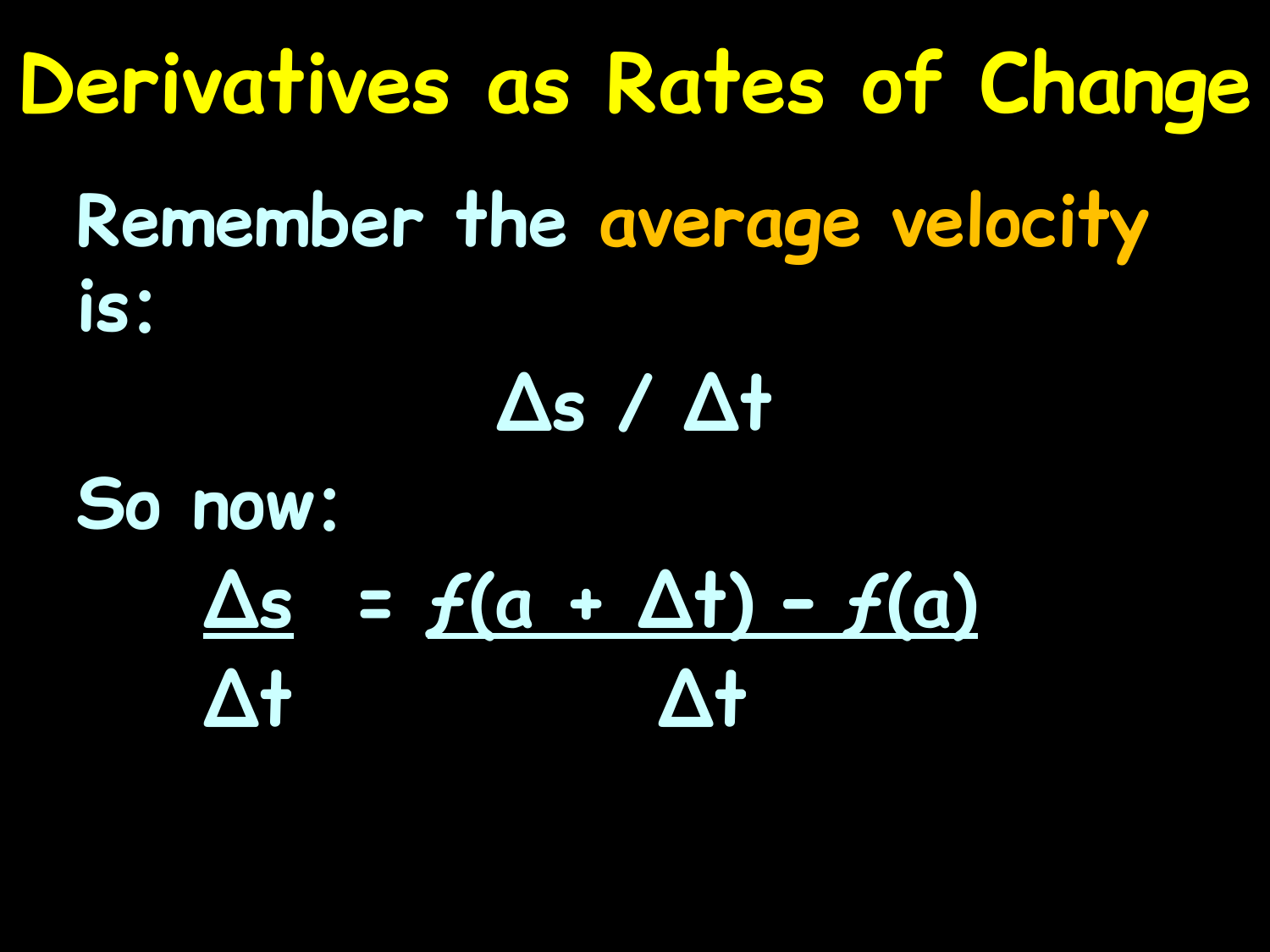

# Derivatives as Rates of Change
Remember the average velocity is:
∆s / ∆t
So now:
	∆s  = ƒ(a + ∆t) – ƒ(a)
	∆t            ∆t